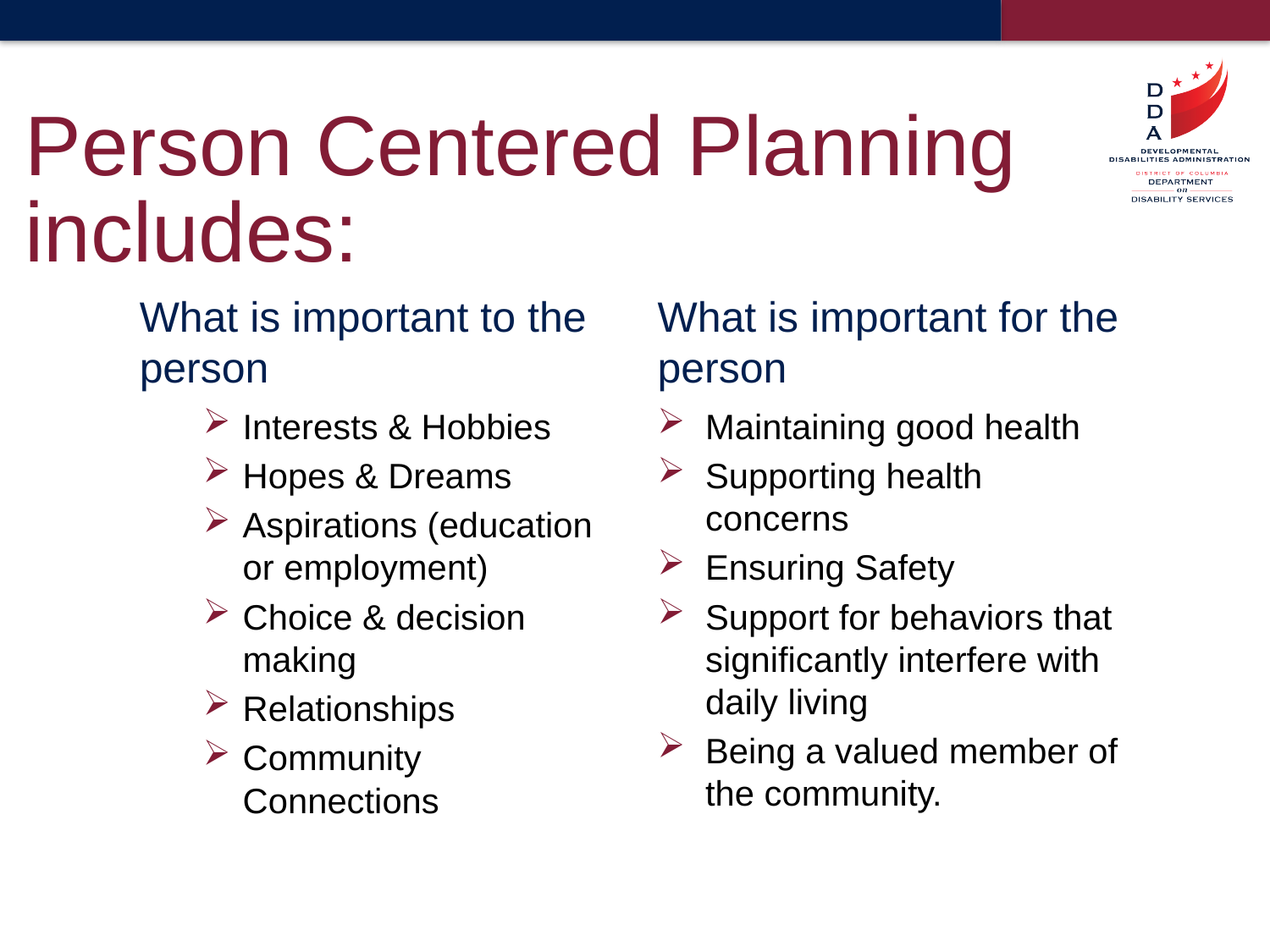

# Person Centered Planning includes:
What is important to the person
What is important for the person
Interests & Hobbies
Hopes & Dreams
Aspirations (education or employment)
Choice & decision making
Relationships
Community Connections
Maintaining good health
Supporting health concerns
Ensuring Safety
Support for behaviors that significantly interfere with daily living
Being a valued member of the community.